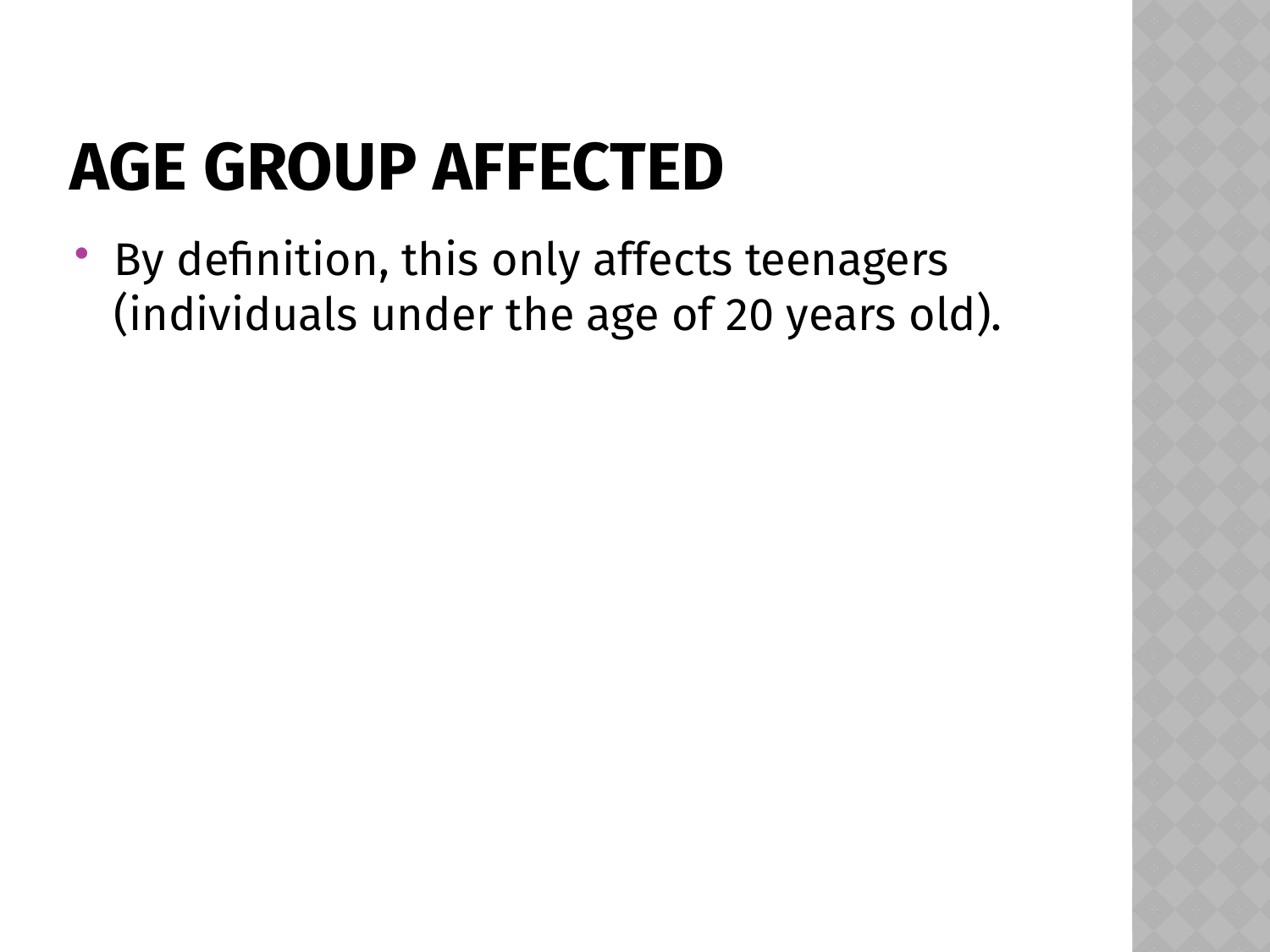

# Age Group Affected
By definition, this only affects teenagers (individuals under the age of 20 years old).